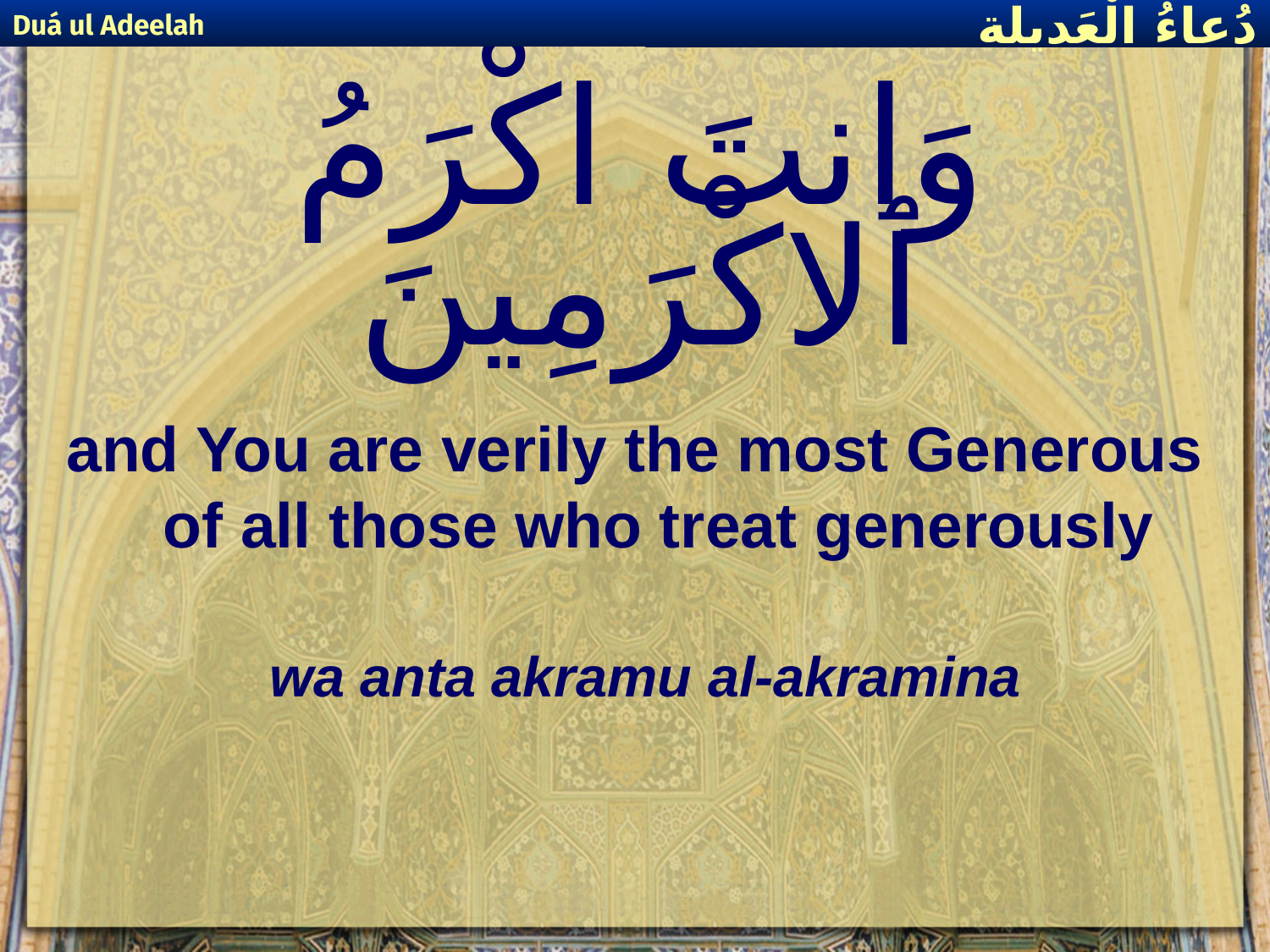

Duá ul Adeelah
دُعاءُ الْعَديلة
# وَانتَ اكْرَمُ ٱلاكْرَمِينَ
and You are verily the most Generous of all those who treat generously
wa anta akramu al-akramina